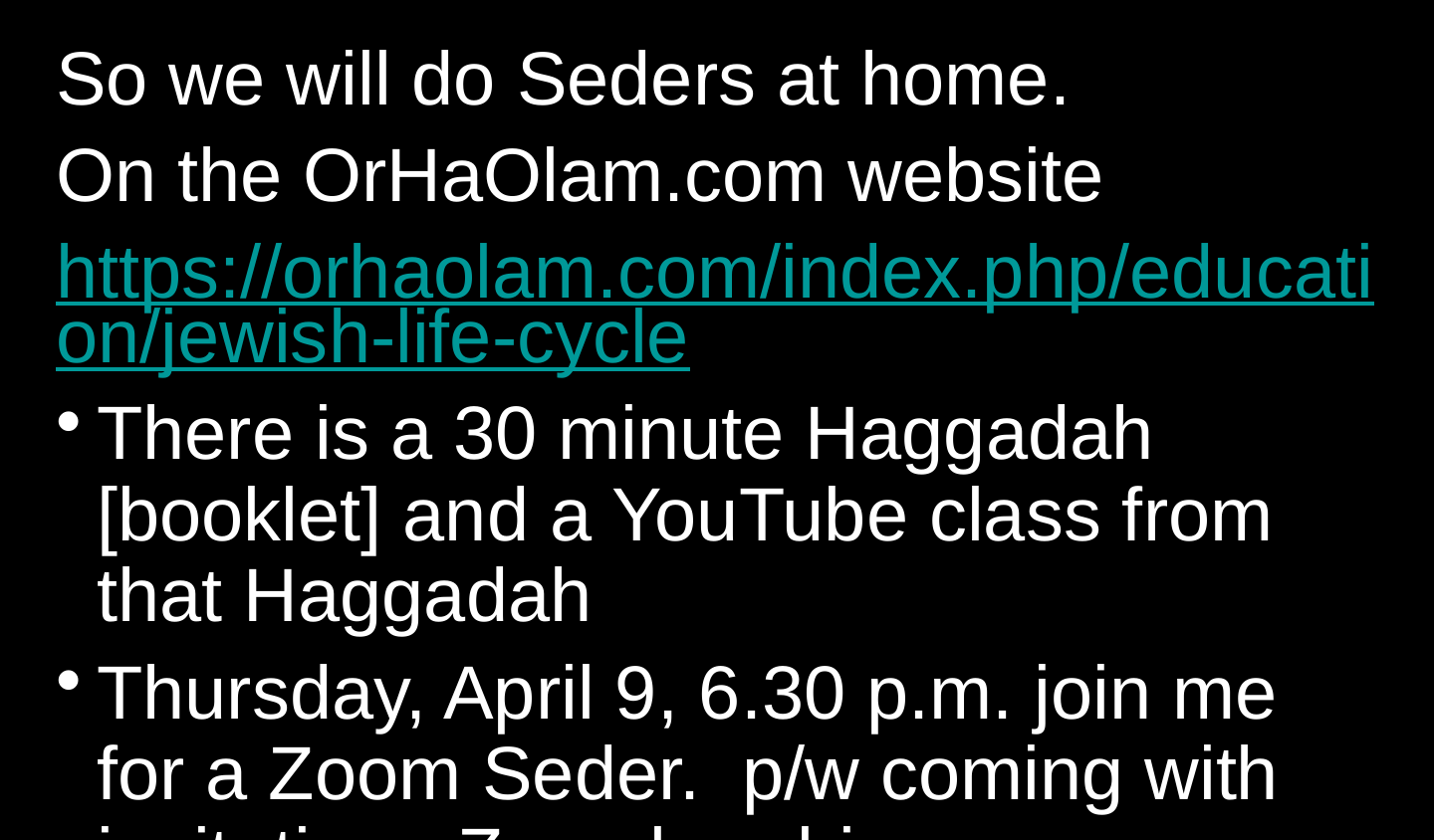

So we will do Seders at home.
On the OrHaOlam.com website
https://orhaolam.com/index.php/education/jewish-life-cycle
There is a 30 minute Haggadah [booklet] and a YouTube class from that Haggadah
Thursday, April 9, 6.30 p.m. join me for a Zoom Seder.  p/w coming with invitation.  Zoombombing.